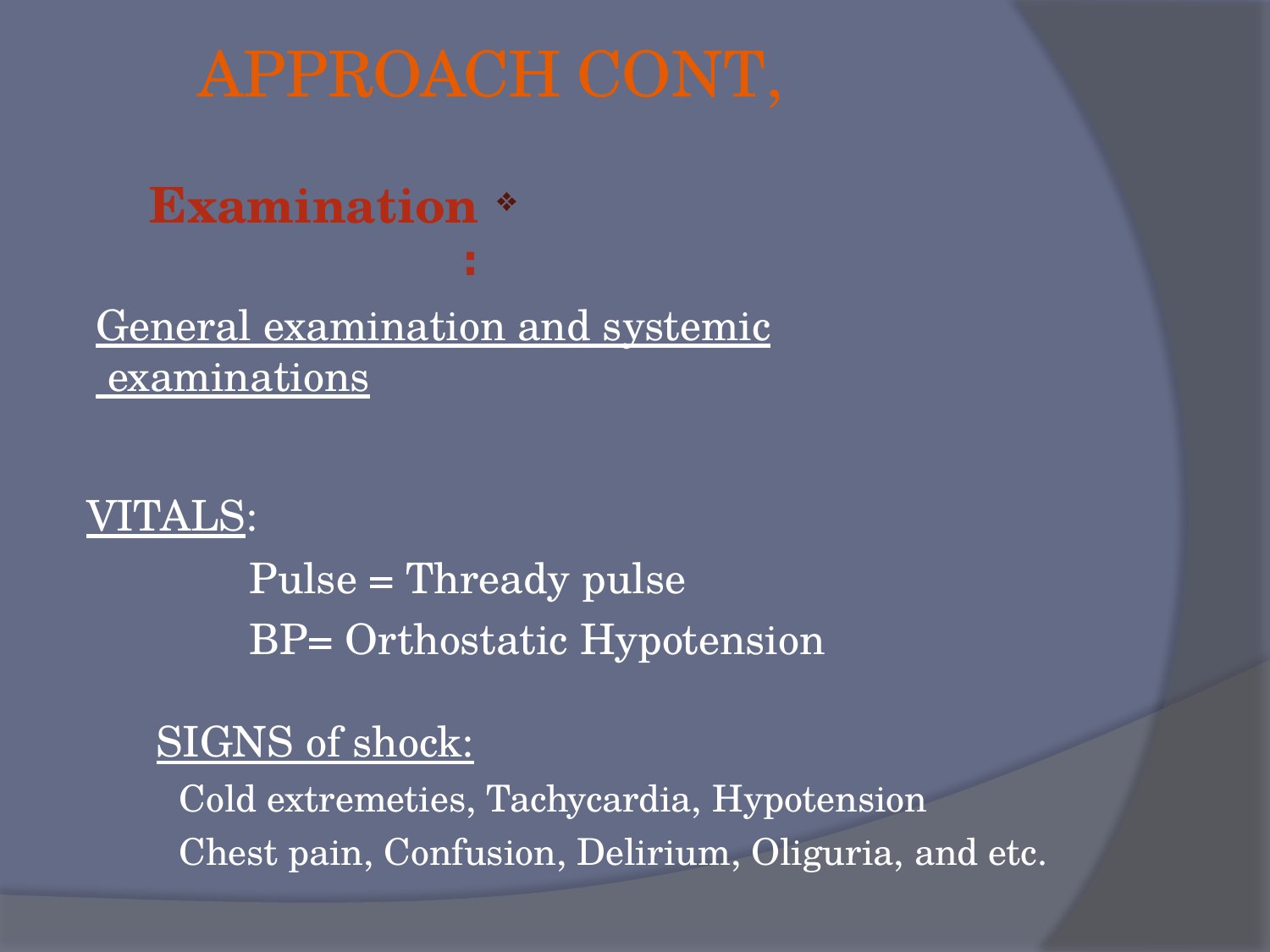

# APPROACH CONT,
Examination :
General examination and systemic  examinations
VITALS:
              Pulse = Thready pulse
BP= Orthostatic Hypotension
SIGNS of shock:
Cold extremeties, Tachycardia, Hypotension
Chest pain, Confusion, Delirium, Oliguria, and etc.